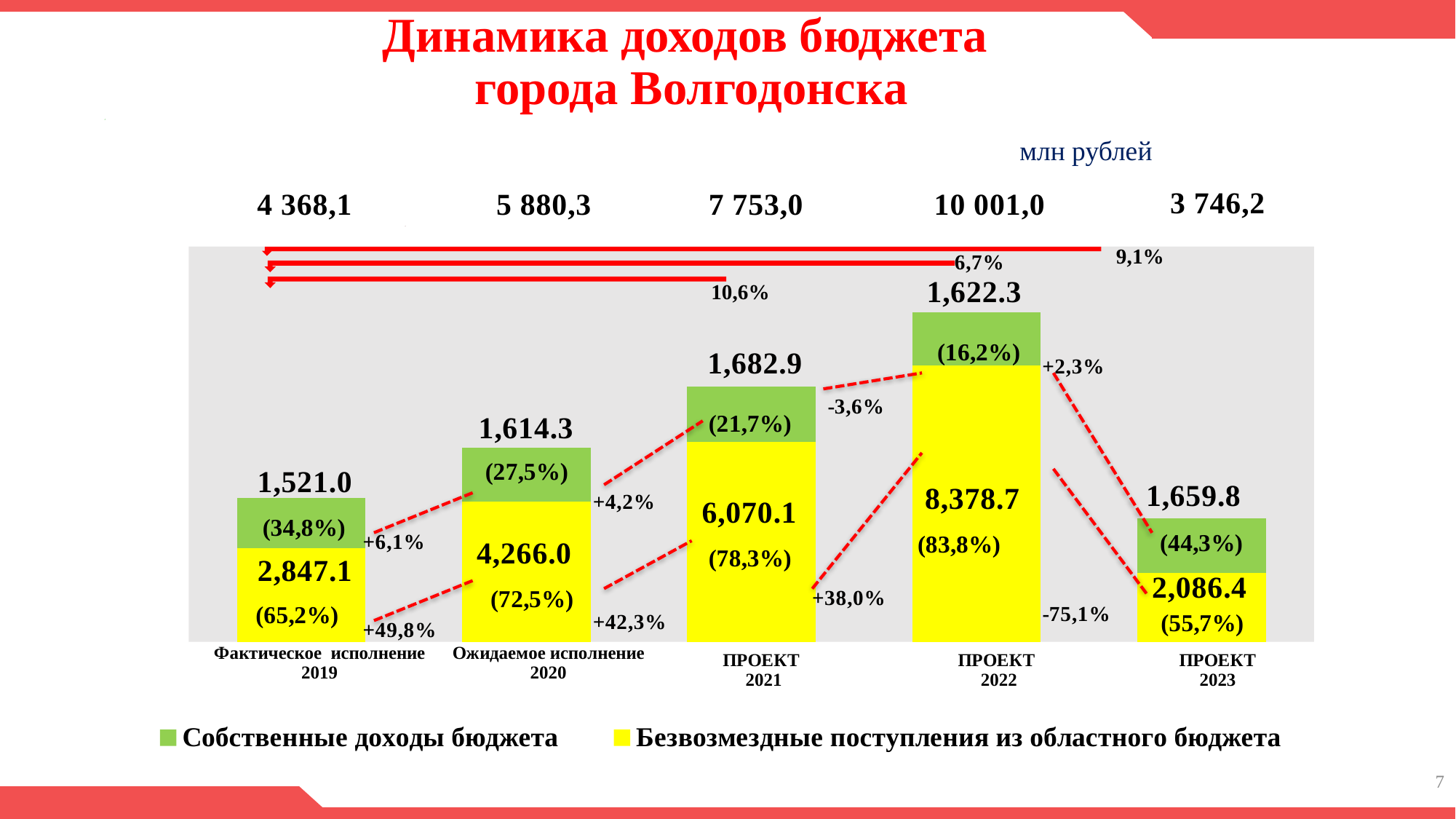

Динамика доходов бюджета
города Волгодонска

[unsupported chart]

млн рублей

9,1%

10,6%
7